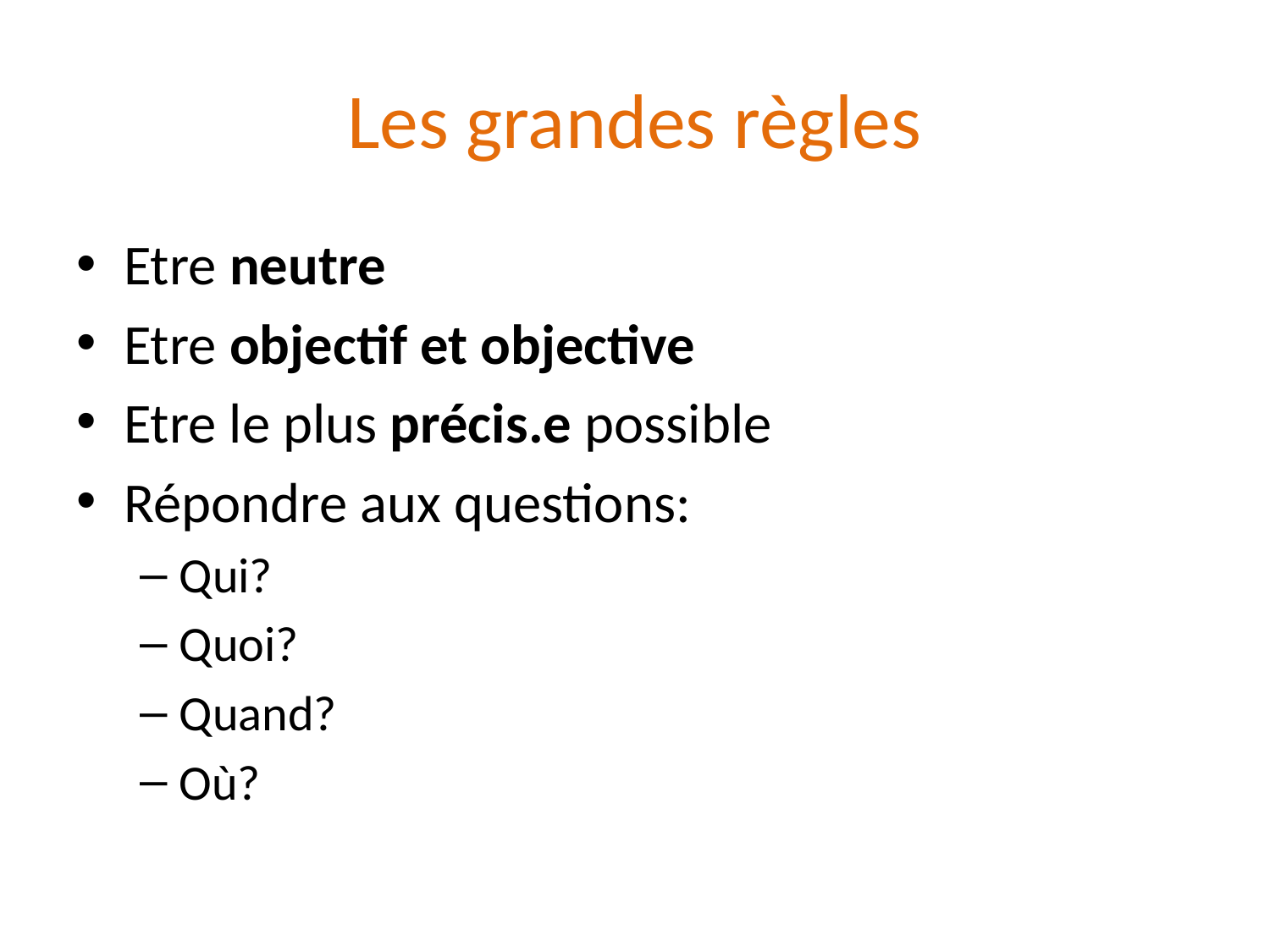

# Les grandes règles
Etre neutre
Etre objectif et objective
Etre le plus précis.e possible
Répondre aux questions:
Qui?
Quoi?
Quand?
Où?